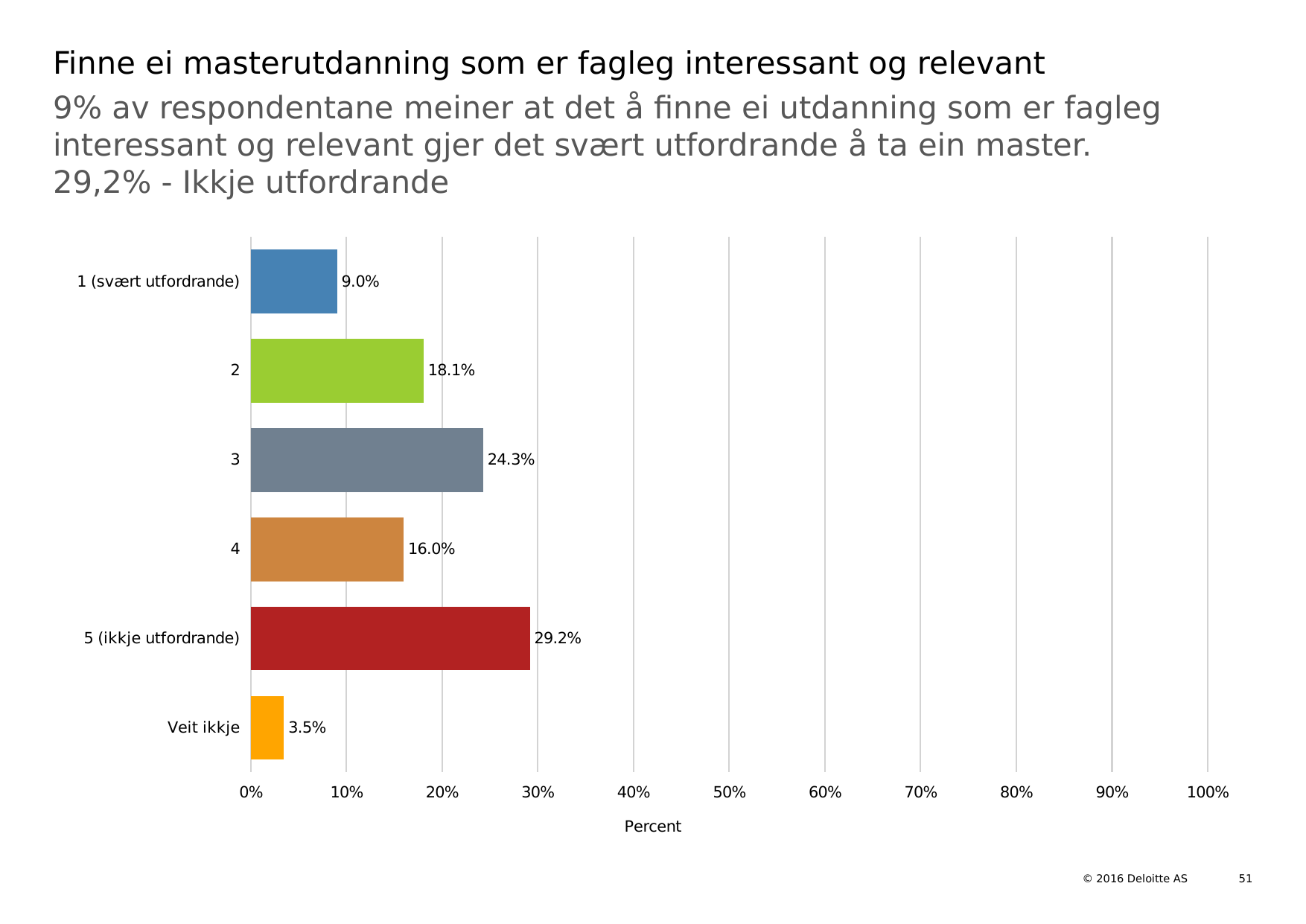

# Finne ei masterutdanning som er fagleg interessant og relevant
9% av respondentane meiner at det å finne ei utdanning som er fagleg interessant og relevant gjer det svært utfordrande å ta ein master.
29,2% - Ikkje utfordrande

### Chart

| Category | Finne ei masterutdanning som er fagleg interessant og relevant |
|---|---|
| 1 (svært utfordrande) | 0.09027777777777778 |
| 2 | 0.18055555555555555 |
| 3 | 0.24305555555555555 |
| 4 | 0.1597222222222222 |
| 5 (ikkje utfordrande) | 0.2916666666666667 |
| Veit ikkje | 0.034722222222222224 |